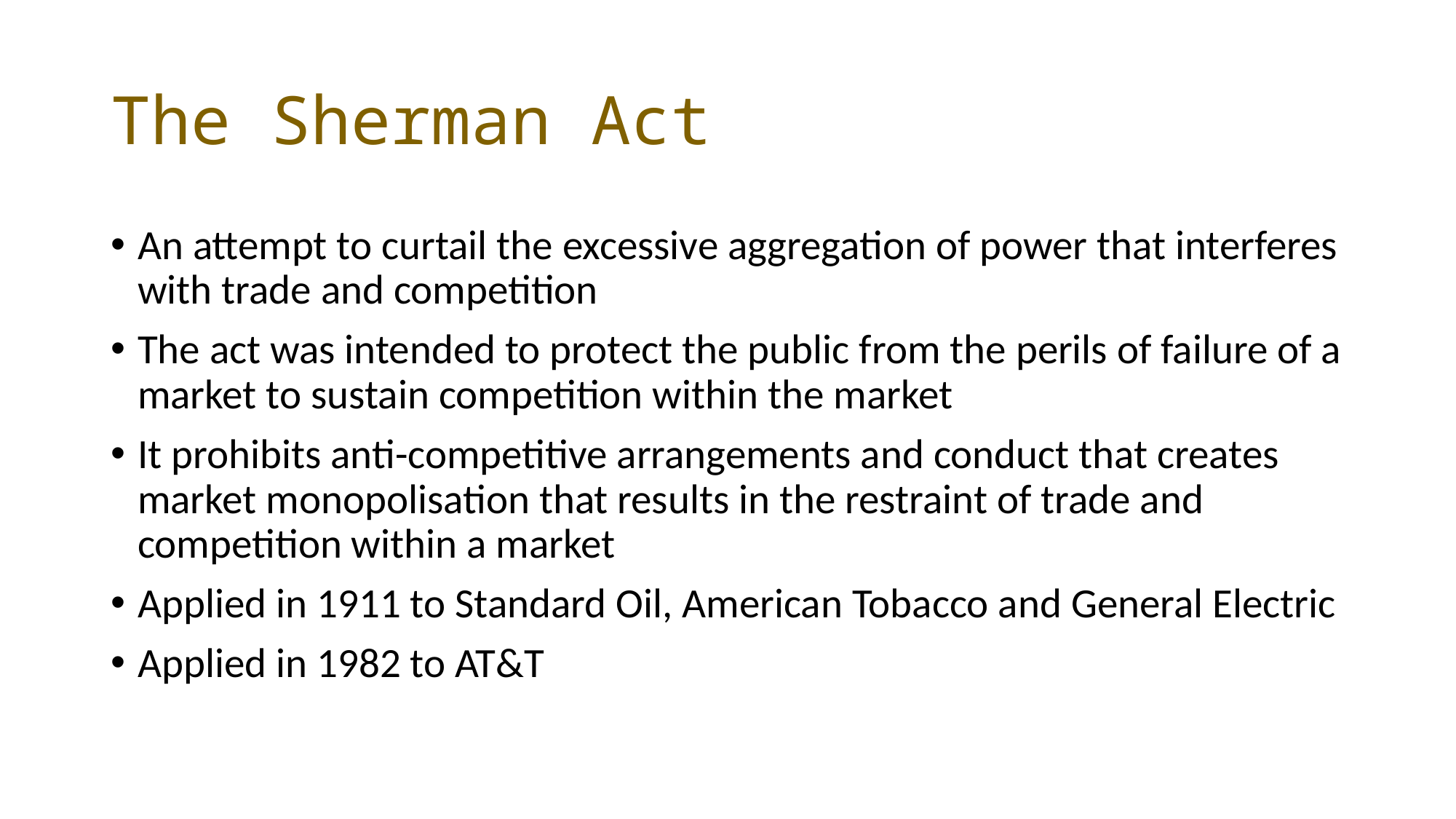

# The Sherman Act
An attempt to curtail the excessive aggregation of power that interferes with trade and competition
The act was intended to protect the public from the perils of failure of a market to sustain competition within the market
It prohibits anti-competitive arrangements and conduct that creates market monopolisation that results in the restraint of trade and competition within a market
Applied in 1911 to Standard Oil, American Tobacco and General Electric
Applied in 1982 to AT&T